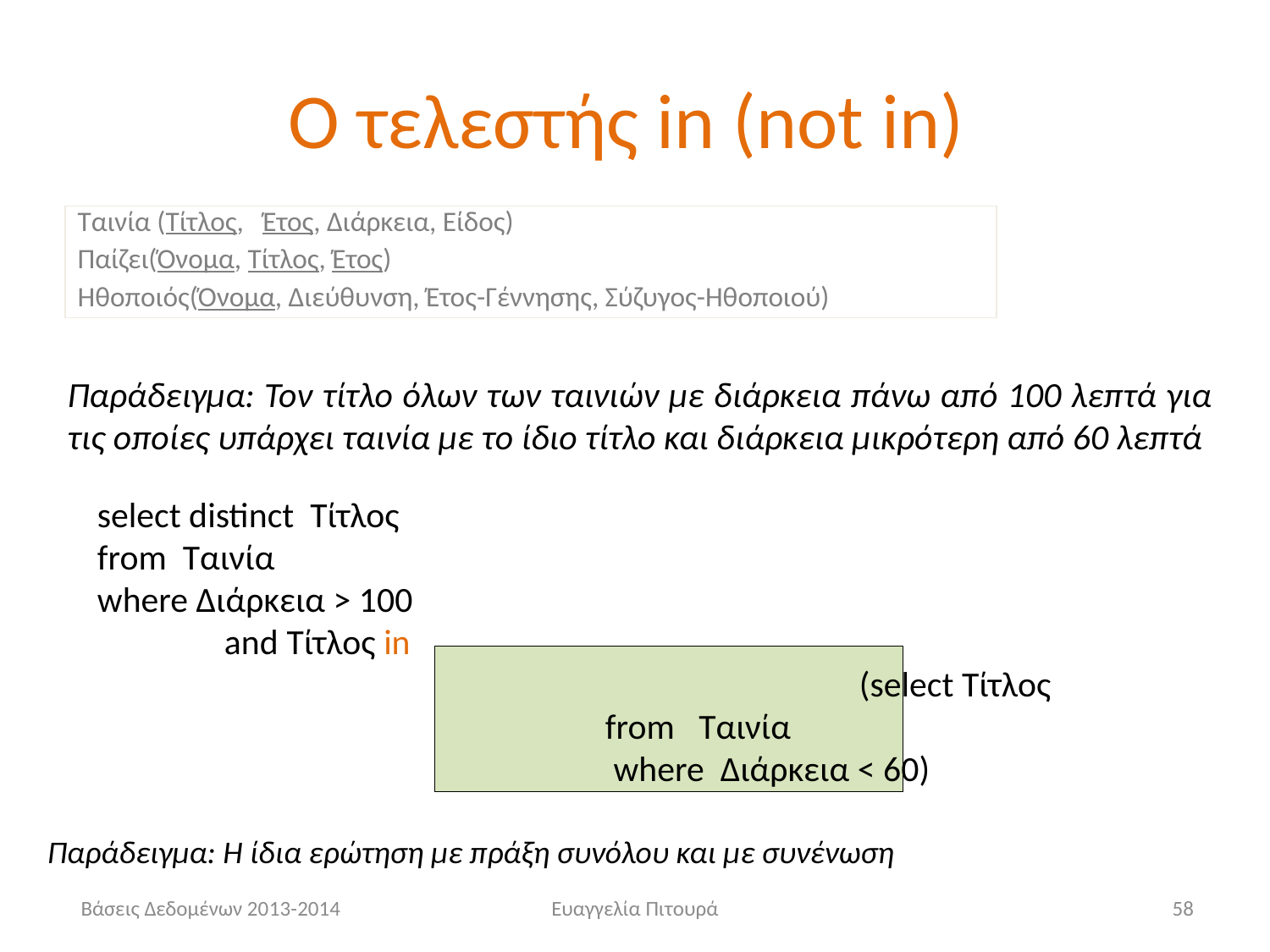

# Ο τελεστής in (not in)
Ταινία (Τίτλος,   Έτος, Διάρκεια, Είδος)
Παίζει(Όνομα, Τίτλος, Έτος)
Ηθοποιός(Όνομα, Διεύθυνση, Έτος-Γέννησης, Σύζυγος-Ηθοποιού)
Παράδειγμα: Τον τίτλο όλων των ταινιών με διάρκεια πάνω από 100 λεπτά για τις οποίες υπάρχει ταινία με το ίδιο τίτλο και διάρκεια μικρότερη από 60 λεπτά
select distinct  Τίτλος
from  Ταινία
where Διάρκεια > 100
	and Τίτλος in
						(select Τίτλος
                          		 	from   Ταινία
                          			 where  Διάρκεια < 60)

Παράδειγμα: Η ίδια ερώτηση με πράξη συνόλου και με συνένωση
 Βάσεις Δεδομένων 2013-2014
Ευαγγελία Πιτουρά
58